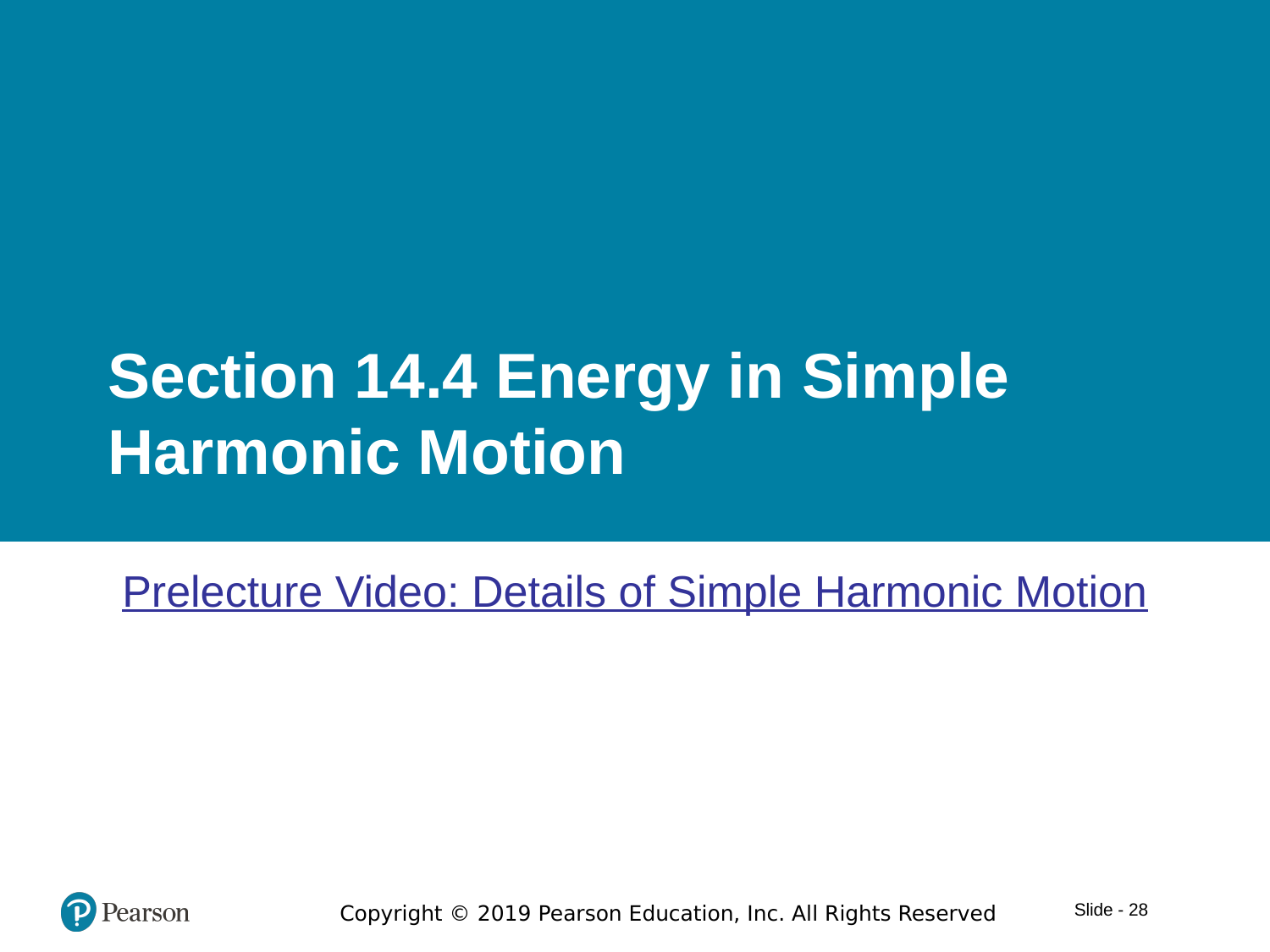

# Section 14.4 Energy in Simple Harmonic Motion
Prelecture Video: Details of Simple Harmonic Motion